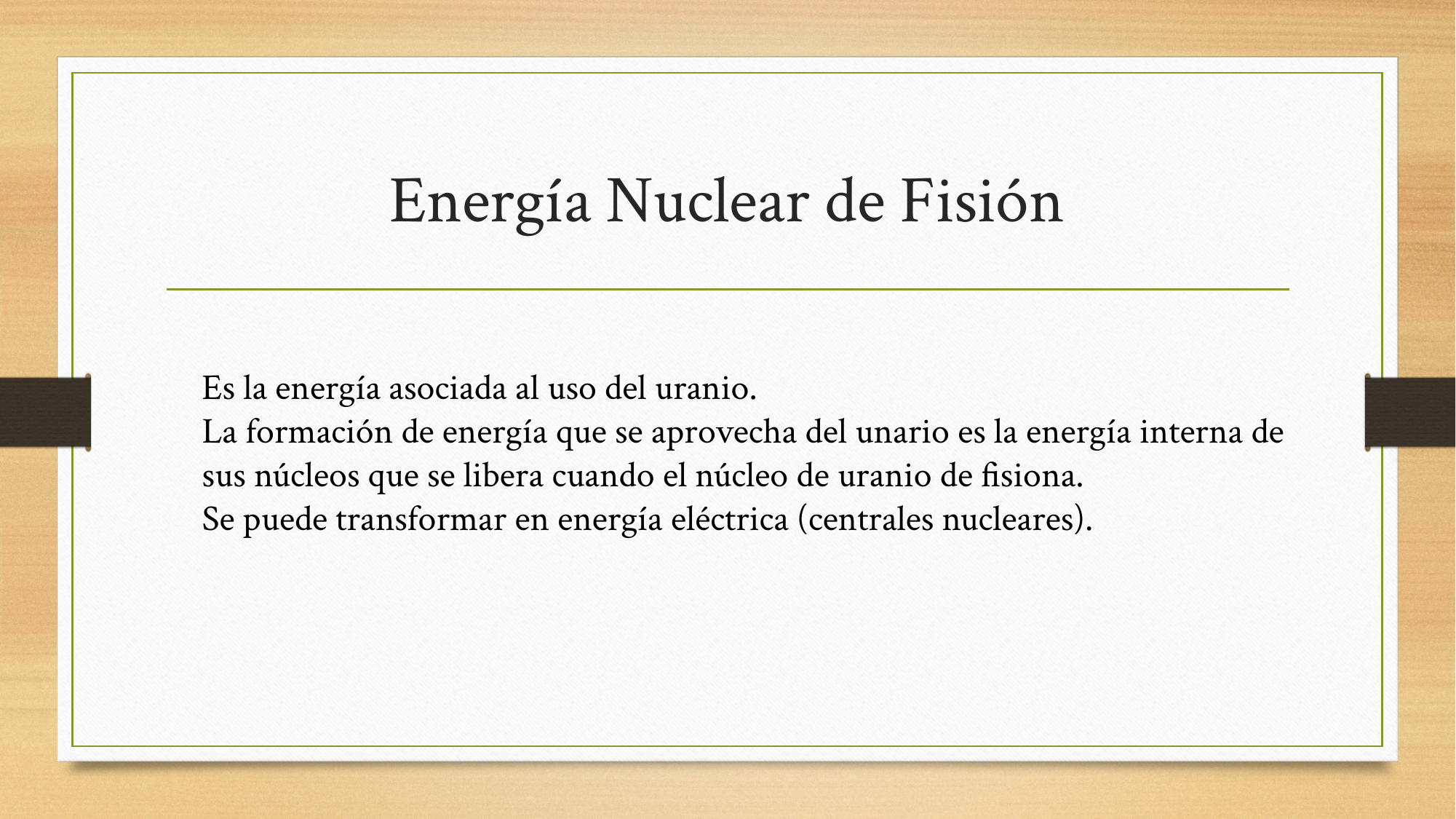

# Energía Nuclear de Fisión
Es la energía asociada al uso del uranio.
La formación de energía que se aprovecha del unario es la energía interna de sus núcleos que se libera cuando el núcleo de uranio de fisiona.
Se puede transformar en energía eléctrica (centrales nucleares).